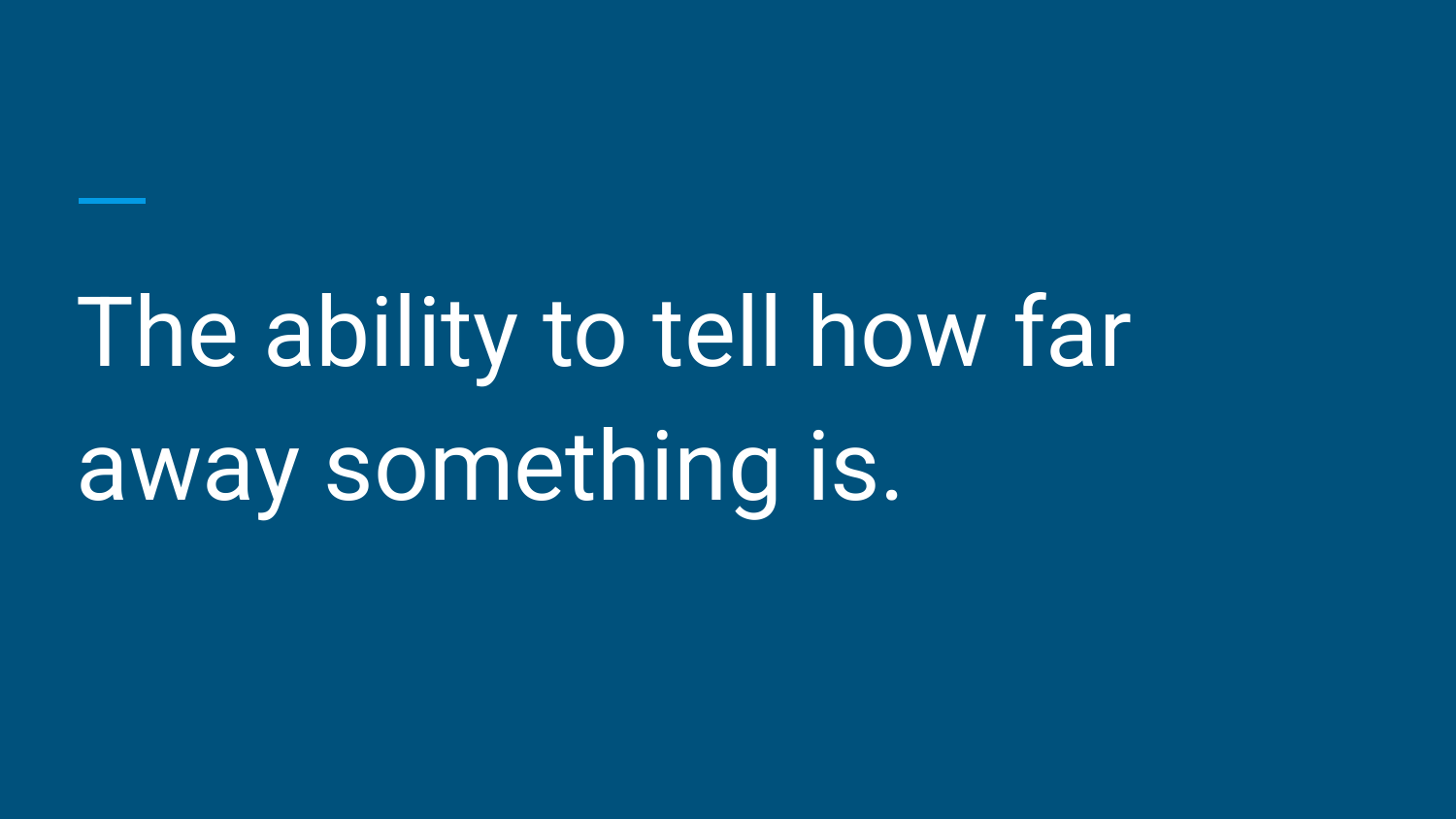

#
The ability to tell how far away something is.